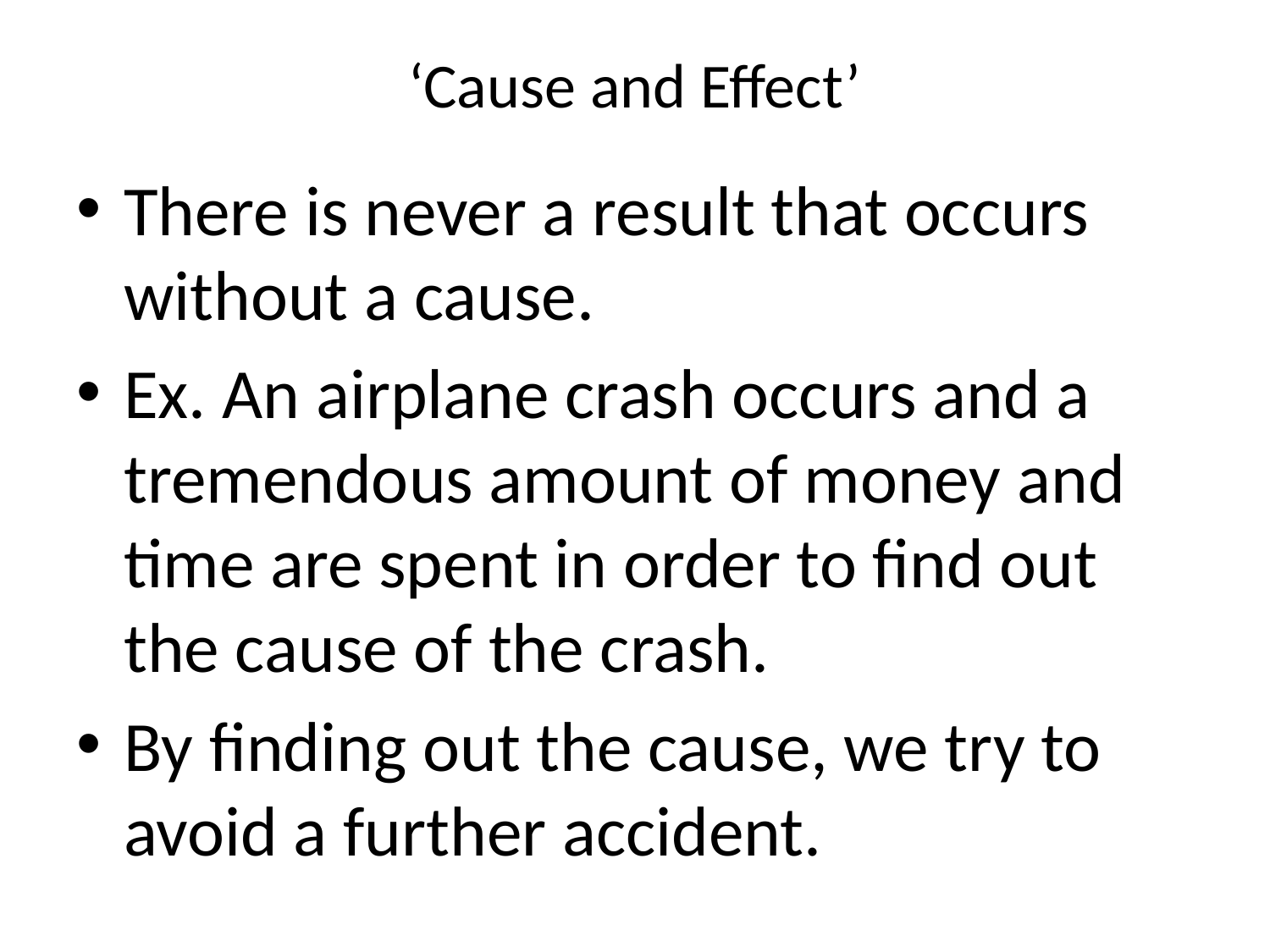

# ‘Cause and Effect’
There is never a result that occurs without a cause.
Ex. An airplane crash occurs and a tremendous amount of money and time are spent in order to find out the cause of the crash.
By finding out the cause, we try to avoid a further accident.